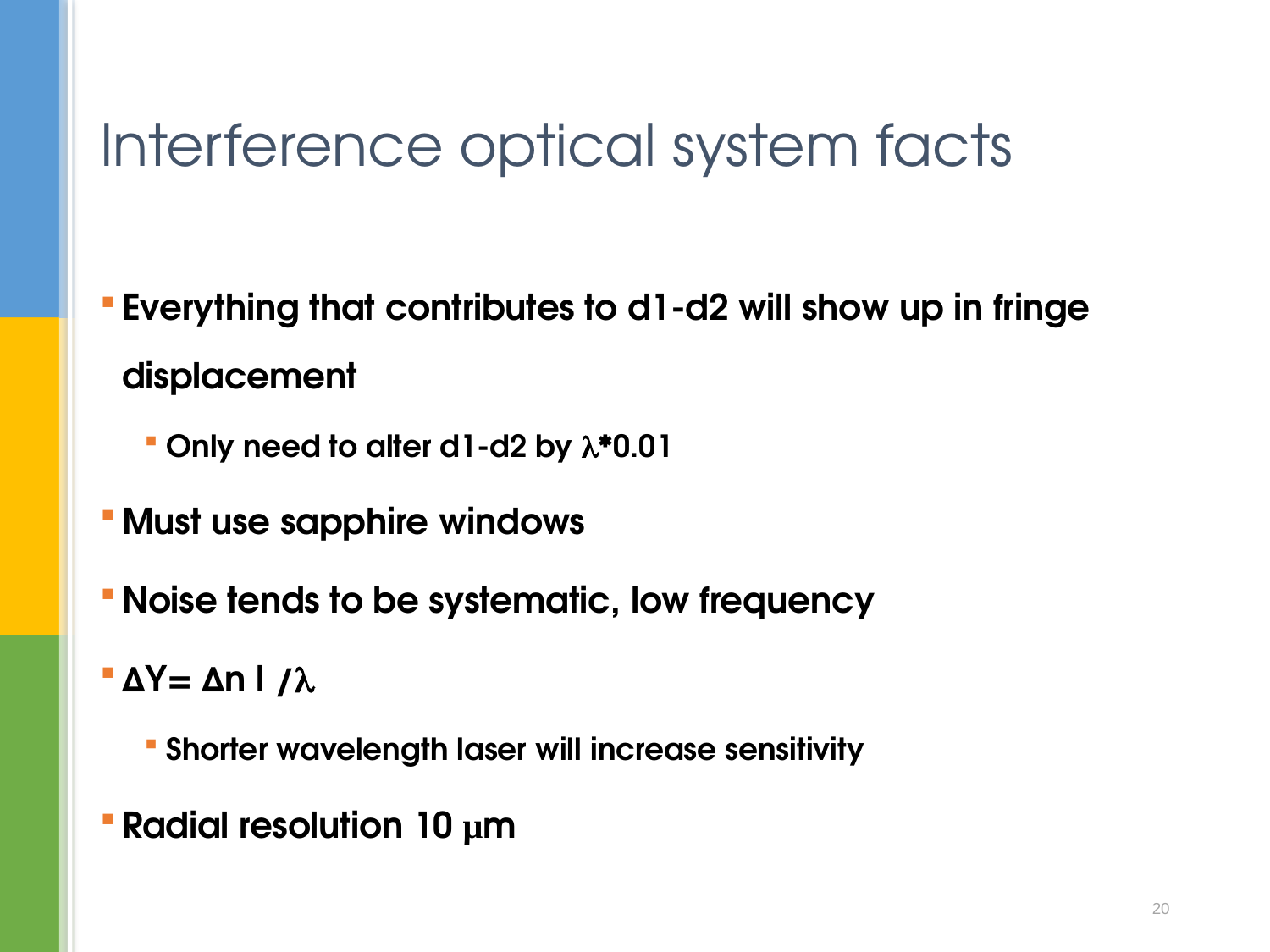

# Interference optical system facts
Everything that contributes to d1-d2 will show up in fringe displacement
Only need to alter d1-d2 by λ*0.01
Must use sapphire windows
Noise tends to be systematic, low frequency
∆Y= ∆n l /λ
Shorter wavelength laser will increase sensitivity
Radial resolution 10 μm
20